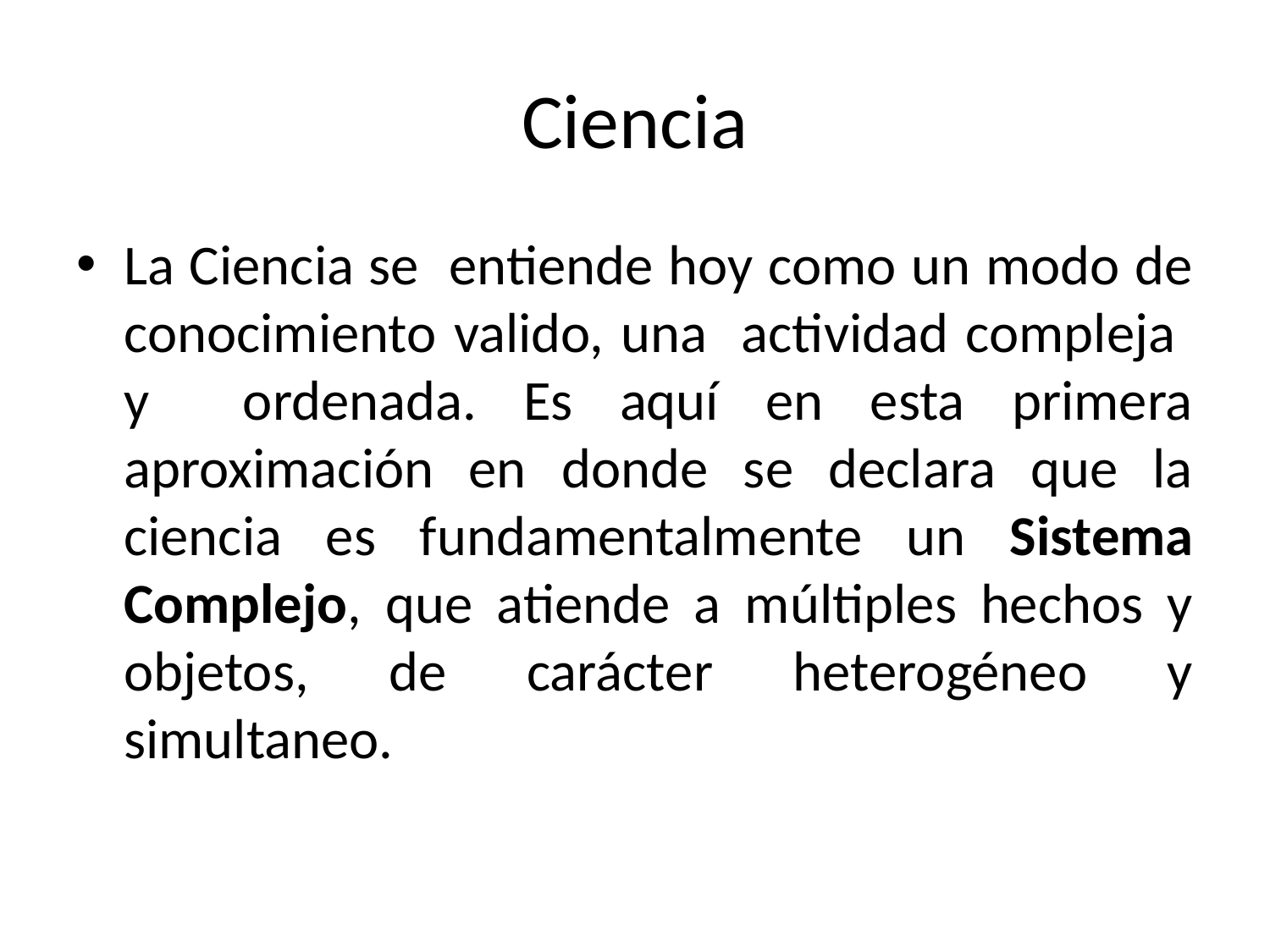

# Ciencia
La Ciencia se  entiende hoy como un modo de conocimiento valido, una  actividad compleja  y  ordenada. Es aquí en esta primera aproximación en donde se declara que la ciencia es fundamentalmente un Sistema Complejo, que atiende a múltiples hechos y objetos, de carácter heterogéneo y simultaneo.